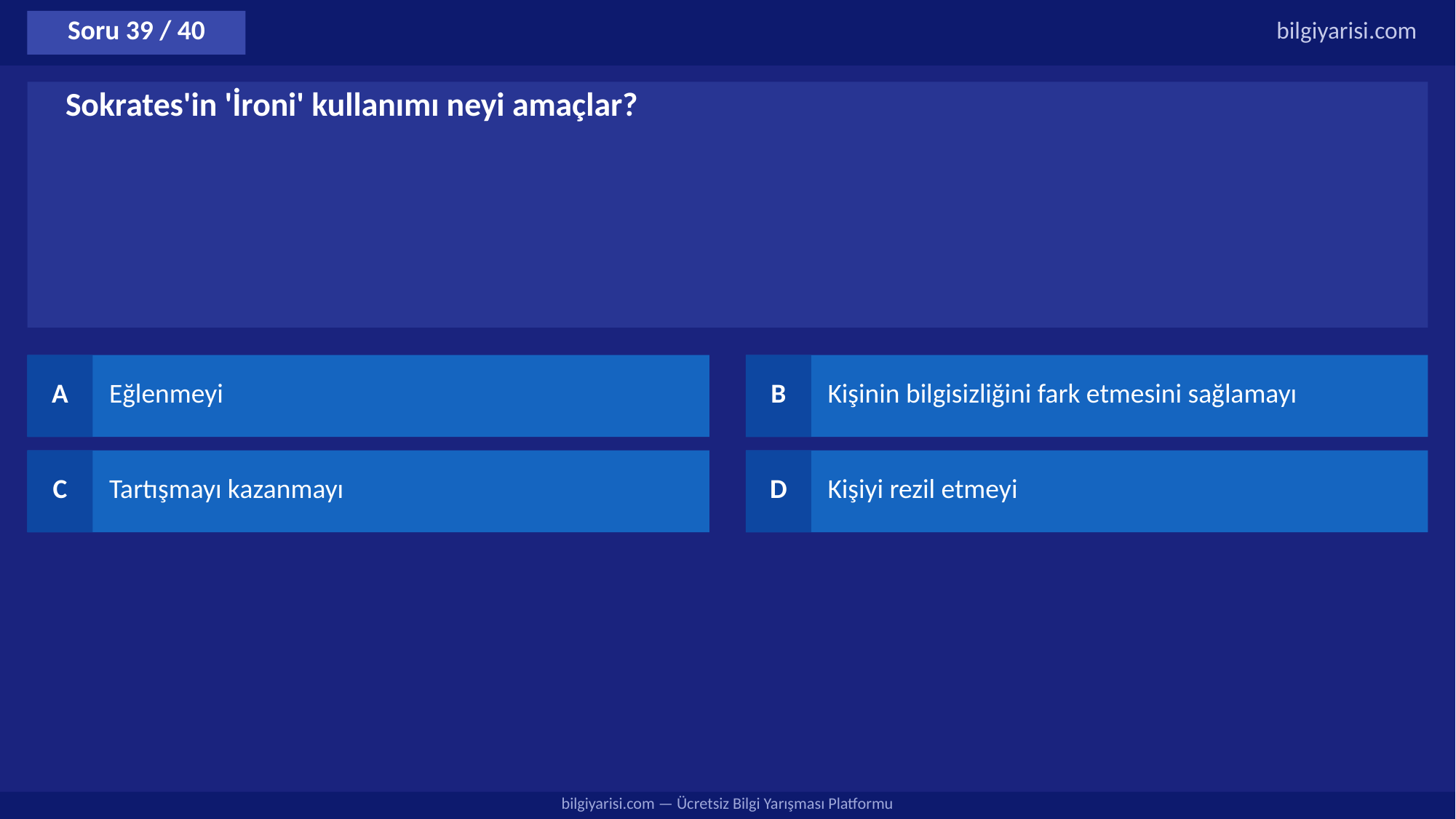

Soru 39 / 40
bilgiyarisi.com

Sokrates'in 'İroni' kullanımı neyi amaçlar?

A
Eğlenmeyi

B
Kişinin bilgisizliğini fark etmesini sağlamayı

C
Tartışmayı kazanmayı

D
Kişiyi rezil etmeyi
bilgiyarisi.com — Ücretsiz Bilgi Yarışması Platformu